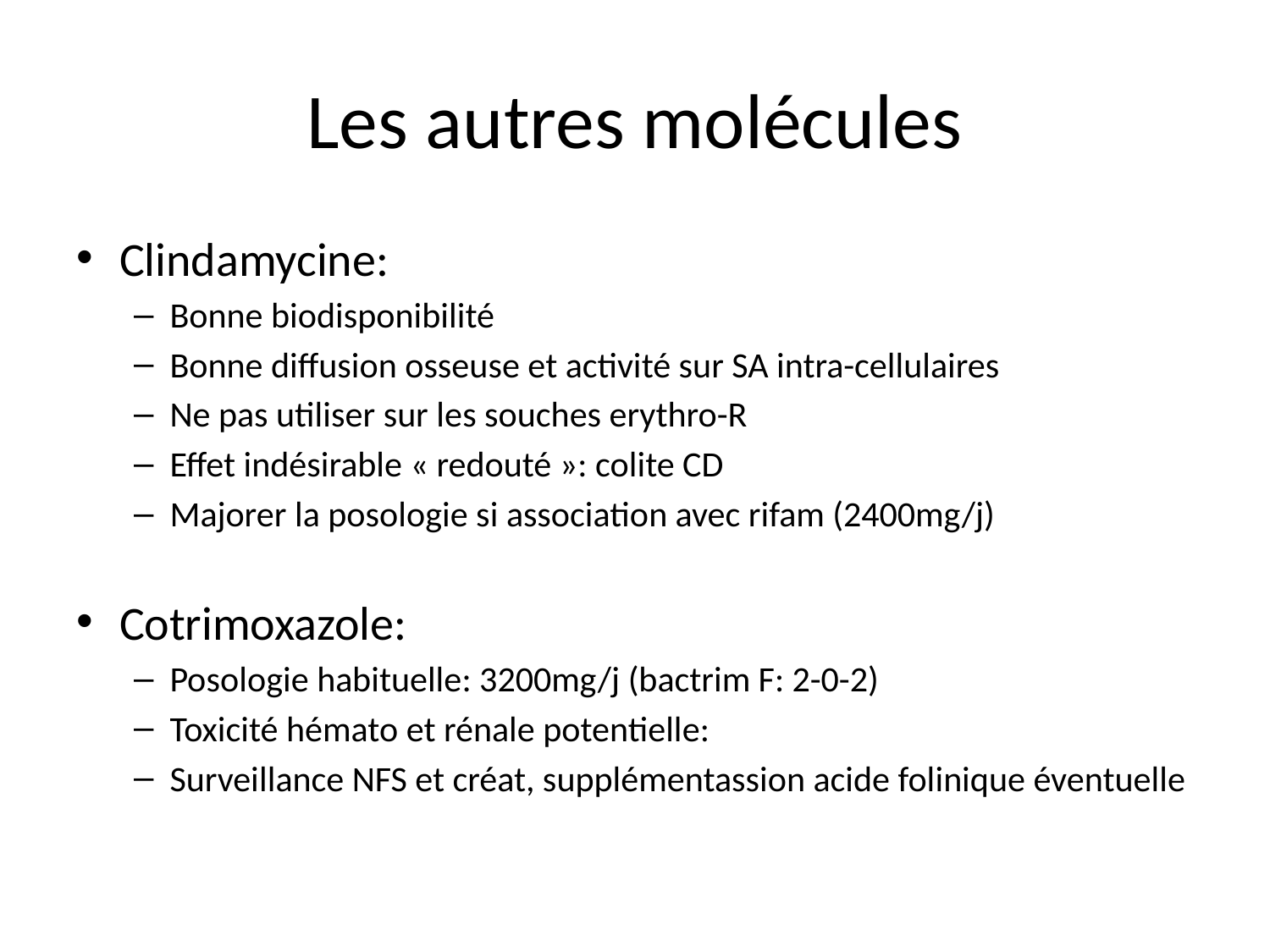

# Les autres molécules
Clindamycine:
Bonne biodisponibilité
Bonne diffusion osseuse et activité sur SA intra-cellulaires
Ne pas utiliser sur les souches erythro-R
Effet indésirable « redouté »: colite CD
Majorer la posologie si association avec rifam (2400mg/j)

Cotrimoxazole:
Posologie habituelle: 3200mg/j (bactrim F: 2-0-2)
Toxicité hémato et rénale potentielle:
Surveillance NFS et créat, supplémentassion acide folinique éventuelle